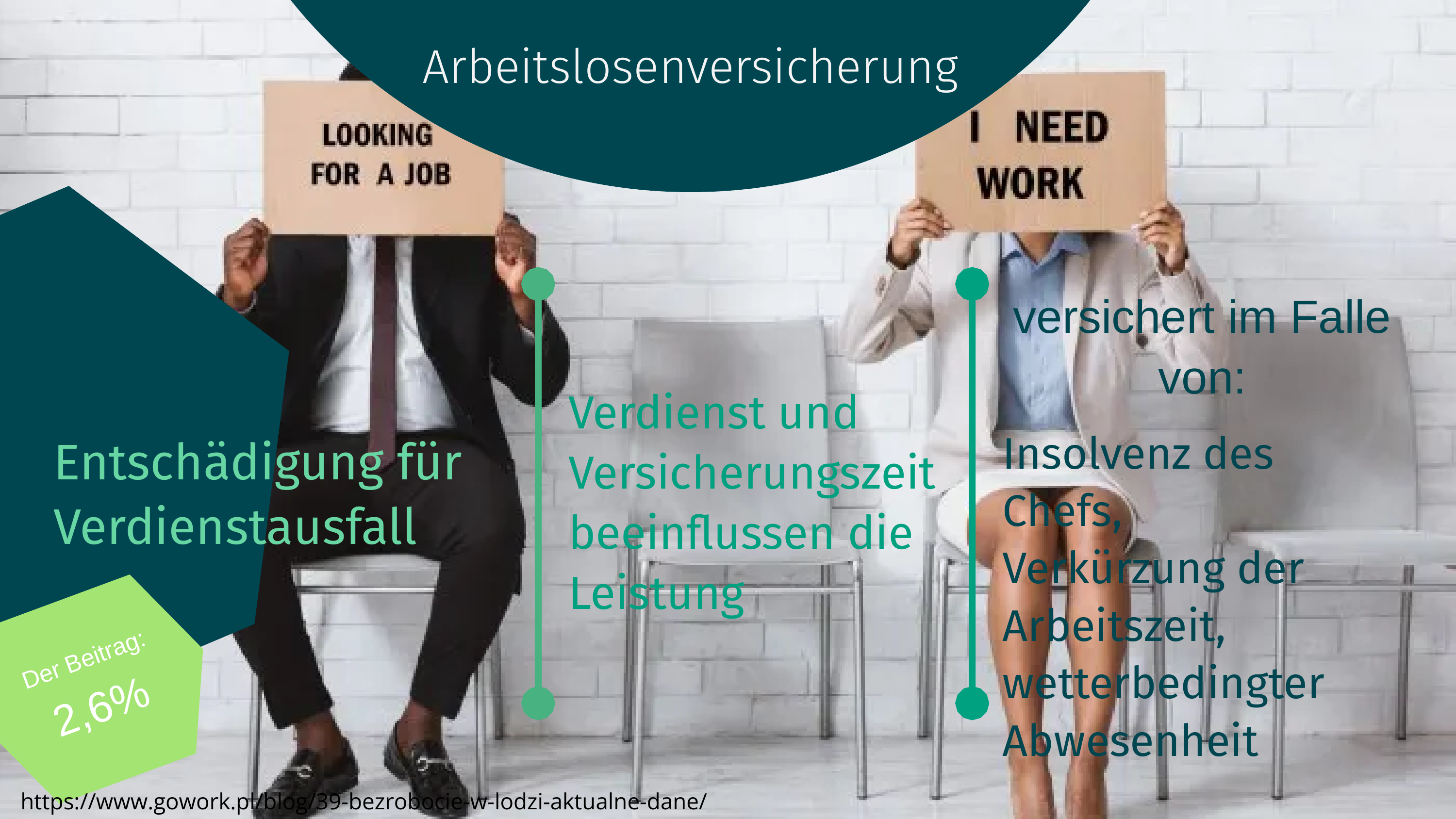

Arbeitslosenversicherung

versichert im Falle von:
Insolvenz des Chefs,
Verkürzung der Arbeitszeit,
wetterbedingter Abwesenheit
Verdienst und Versicherungszeit beeinflussen die Leistung
Entschädigung für Verdienstausfall

Der Beitrag:
2,6%
https://www.gowork.pl/blog/39-bezrobocie-w-lodzi-aktualne-dane/